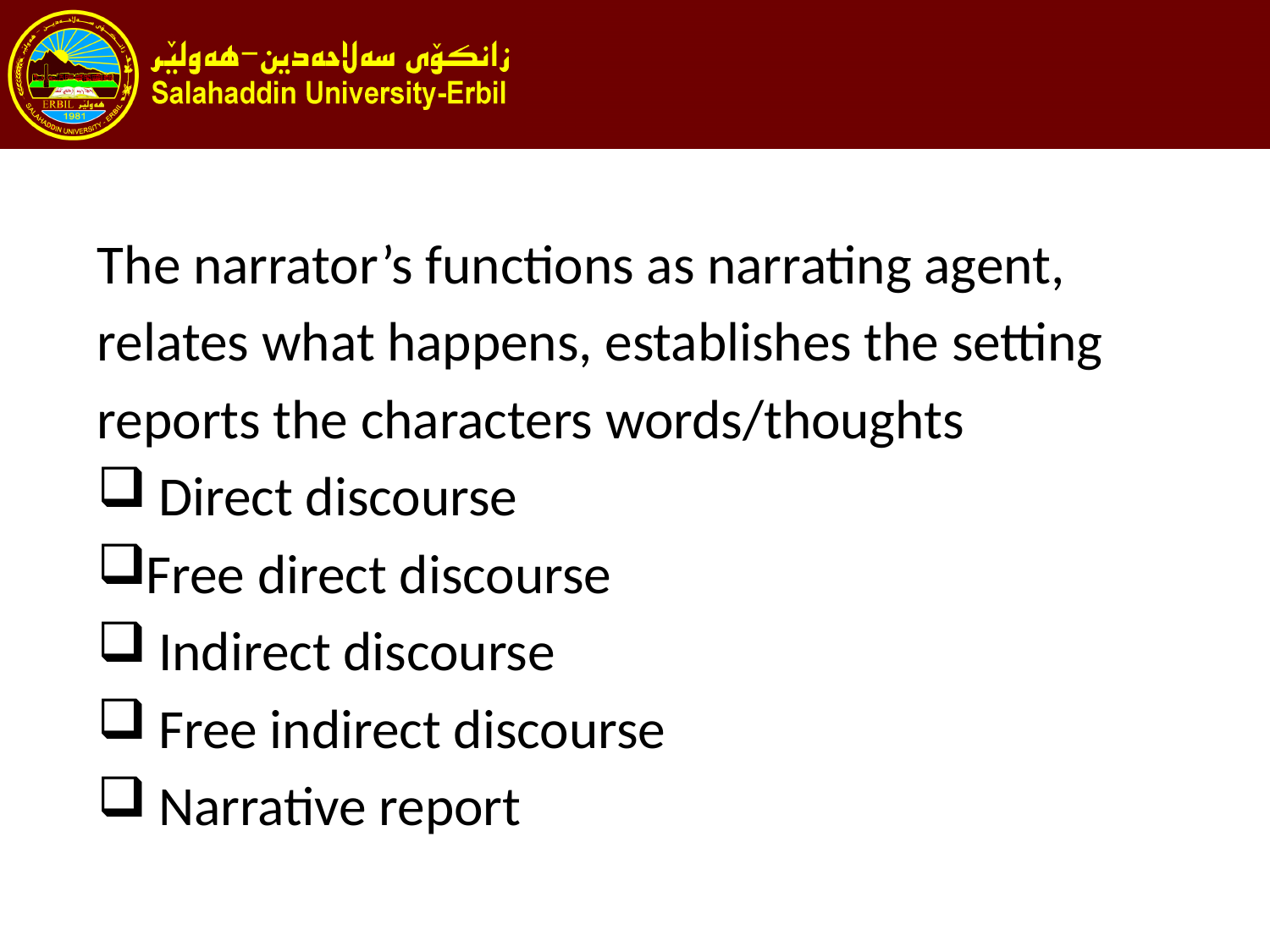

#
The narrator’s functions as narrating agent,
relates what happens, establishes the setting
reports the characters words/thoughts
 Direct discourse
Free direct discourse
 Indirect discourse
 Free indirect discourse
 Narrative report